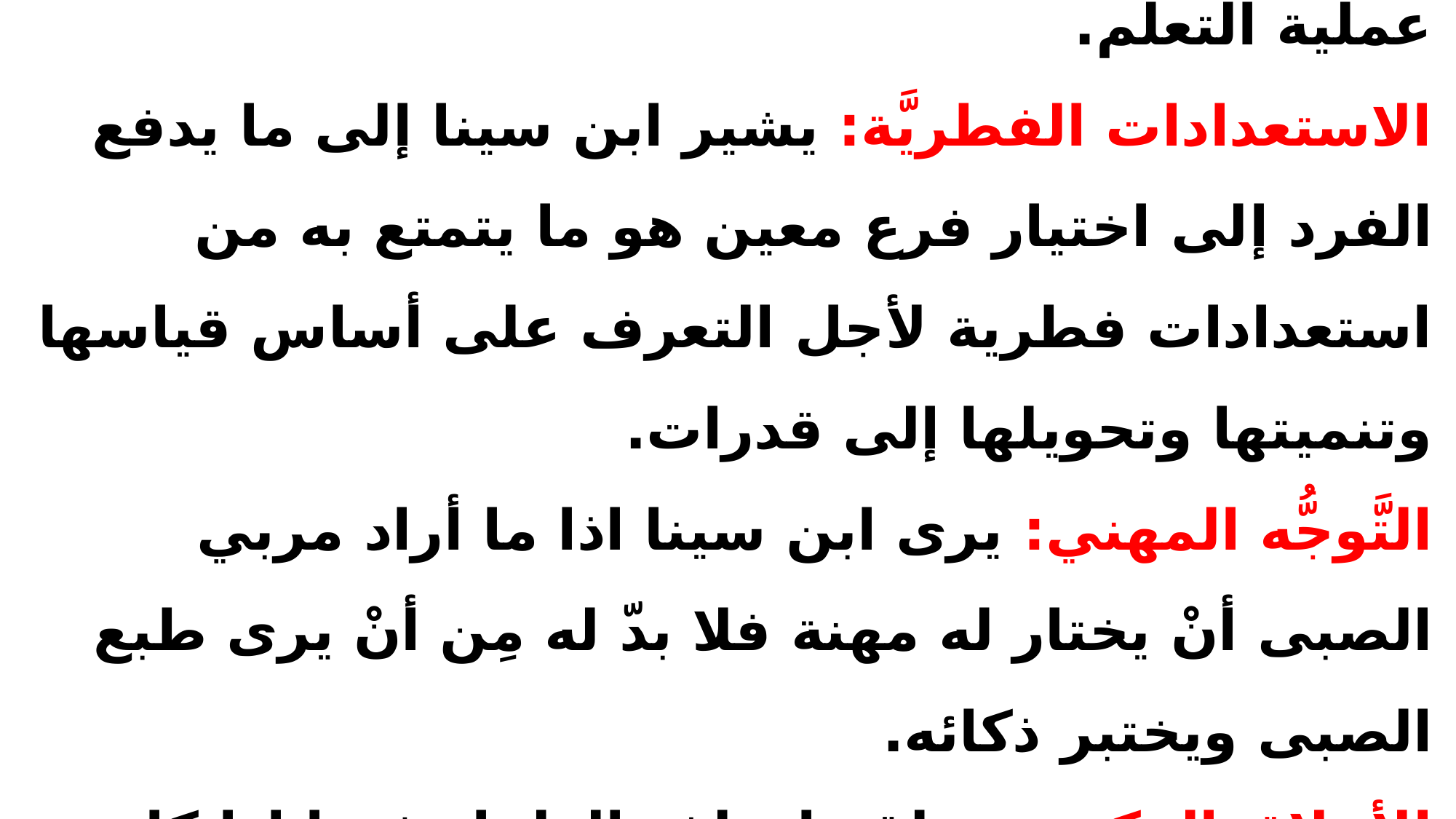

# يرى ابن سينا إلى جانب الفروق بين الكائنات الحيّة هناك فروقاً فردية بين فرد وآخر في سماته وخصائصه المختلفة ولابدّ للمربين مرعاة ذلك في عملية التعلم. الاستعدادات الفطريَّة: يشير ابن سينا إلى ما يدفع الفرد إلى اختيار فرع معين هو ما يتمتع به من استعدادات فطرية لأجل التعرف على أساس قياسها وتنميتها وتحويلها إلى قدرات. التَّوجُّه المهني: يرى ابن سينا اذا ما أراد مربي الصبى أنْ يختار له مهنة فلا بدّ له مِن أنْ يرى طبع الصبى ويختبر ذكائه. الأخلاق المكتسبة: لقد اختلف العلماء فيما إذا كانت الأخلاق مكتسبة أو موروثة، إلاّ أنّ  "ابن سينا " كان له رأياً هو الأكثر قبولاً وهو أنّ الأخلاق كلّها الجميل منها والقبيح هي مكتسبة.